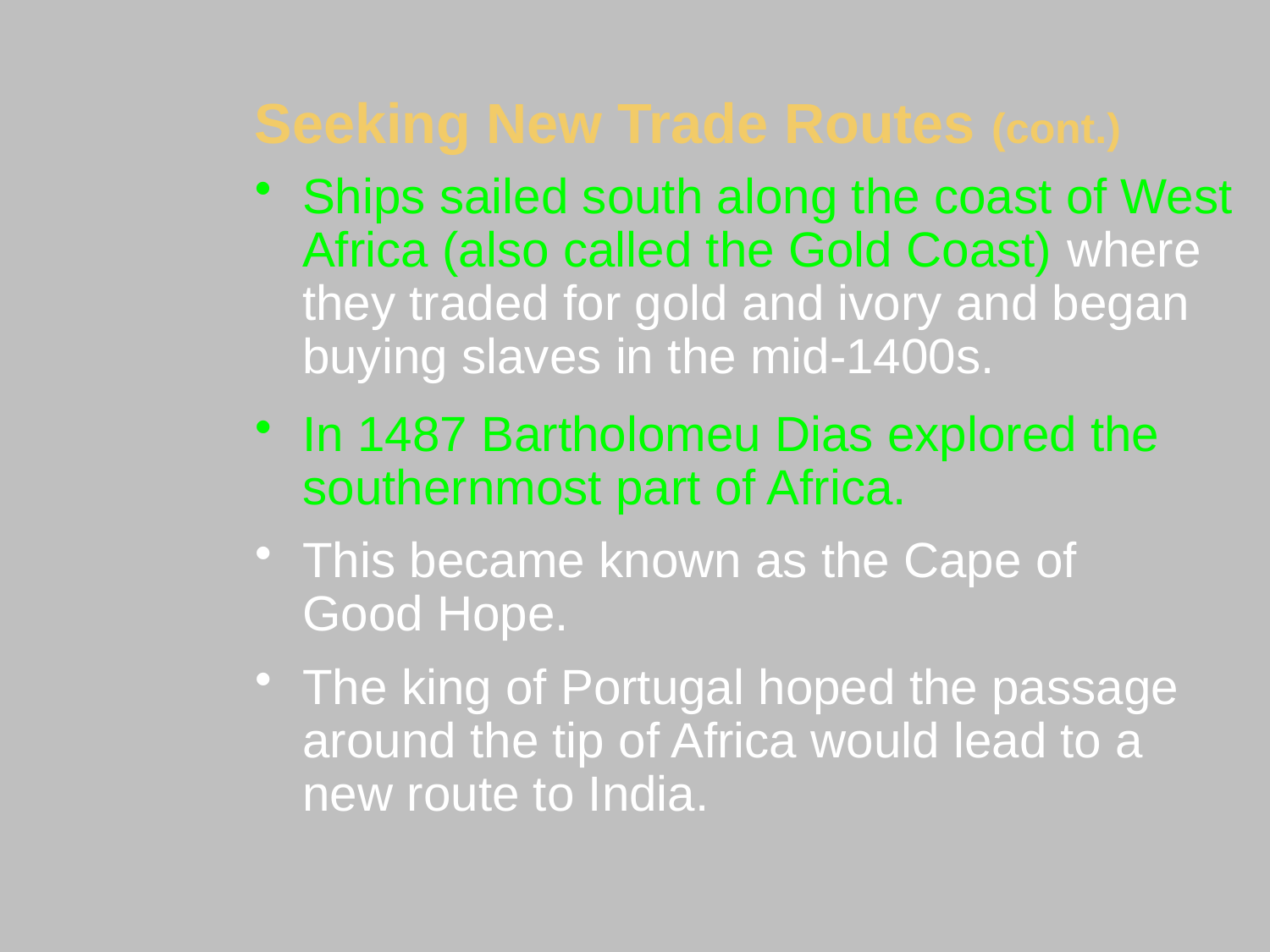

Seeking New Trade Routes (cont.)
Ships sailed south along the coast of West Africa (also called the Gold Coast) where they traded for gold and ivory and began buying slaves in the mid-1400s.
In 1487 Bartholomeu Dias explored the southernmost part of Africa.
This became known as the Cape of
Good Hope.
The king of Portugal hoped the passage around the tip of Africa would lead to a new route to India.